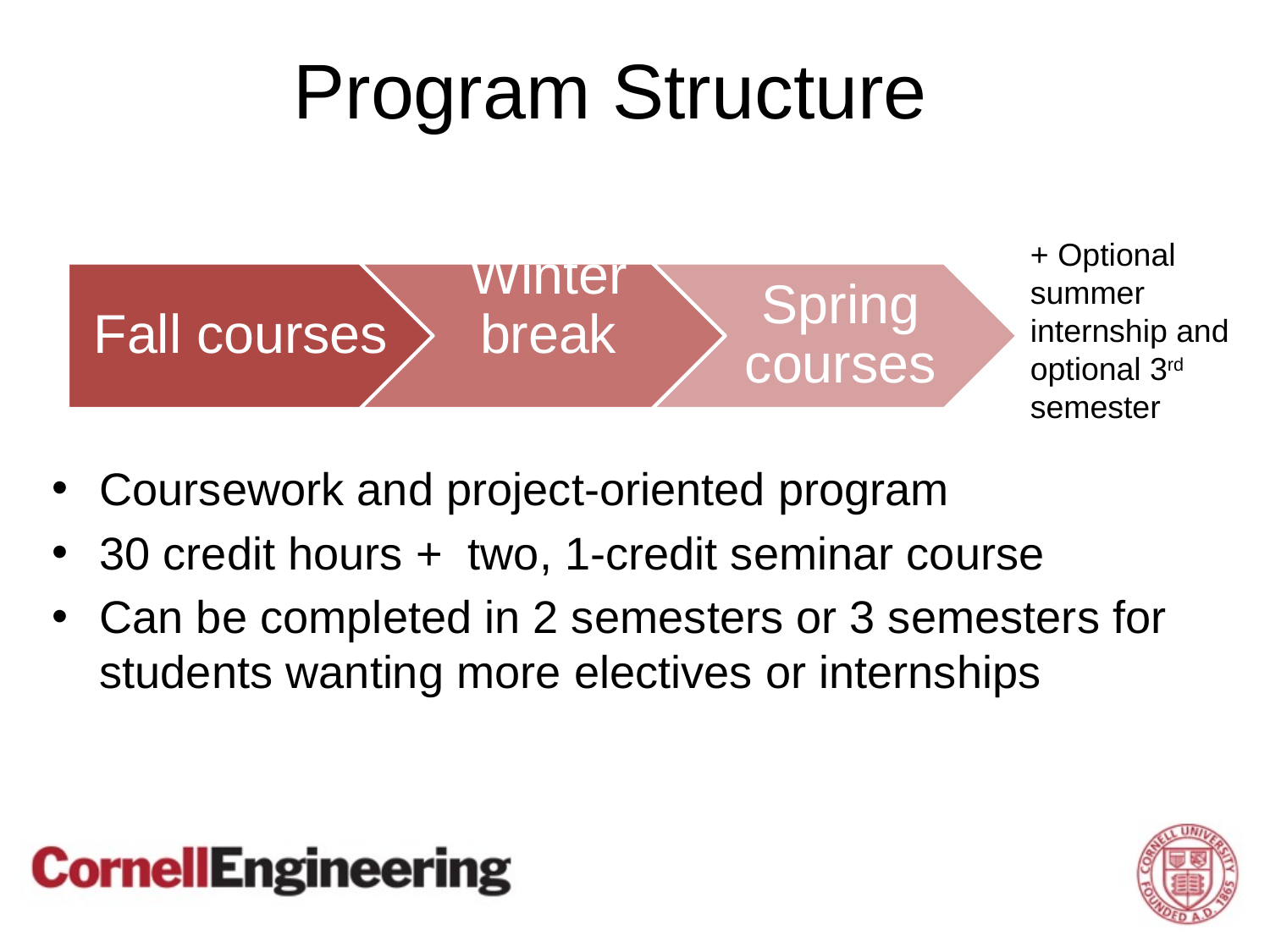

# Program Structure
Fall courses
Winter break
Spring courses
+ Optional summer internship and optional 3rd semester
Coursework and project-oriented program
30 credit hours +  two, 1-credit seminar course
Can be completed in 2 semesters or 3 semesters for students wanting more electives or internships